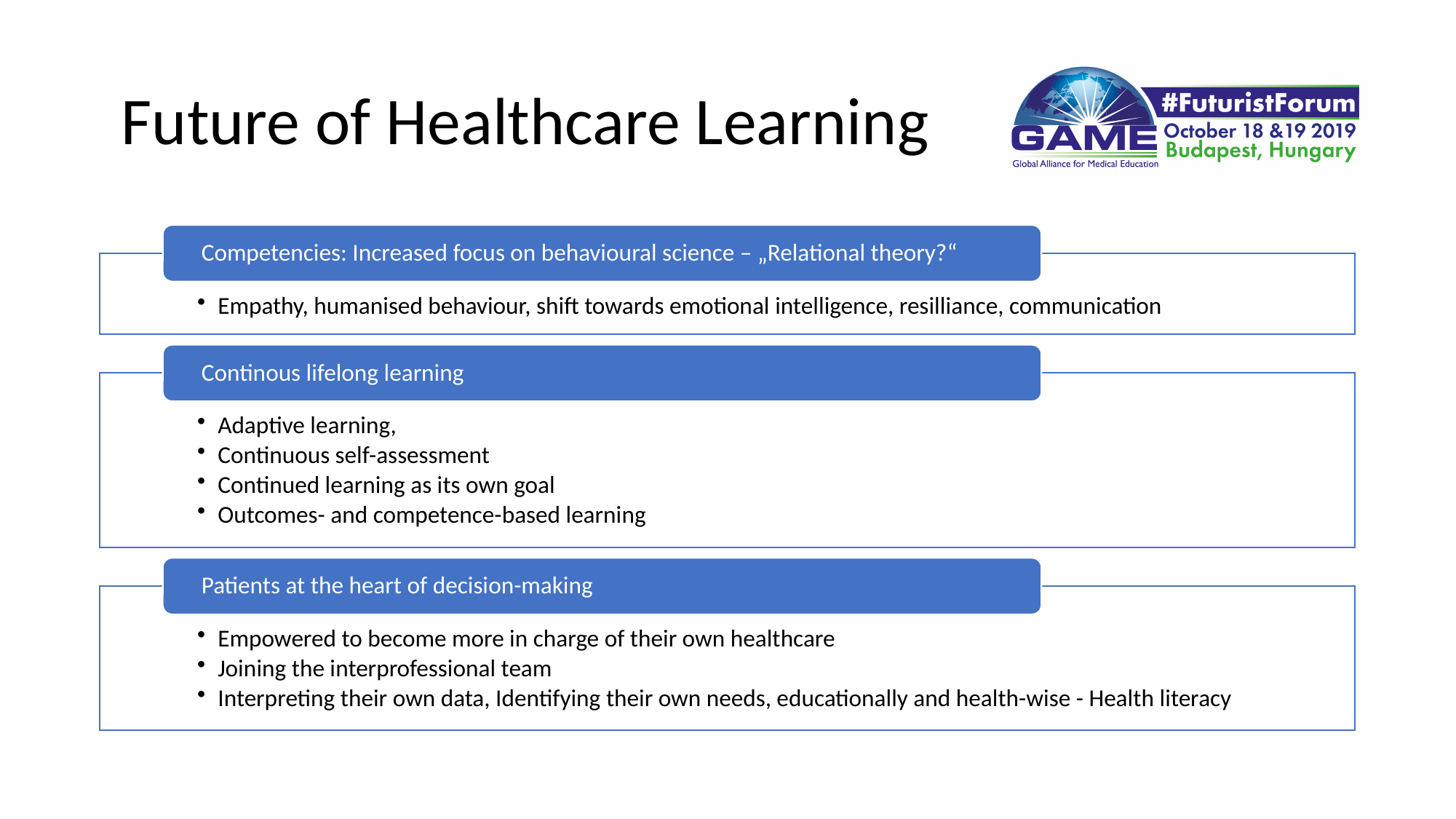

# Future of Healthcare Learning
Empathy, humanised behaviour, shift towards emotional intelligence, resilliance, communication
Competencies: Increased focus on behavioural science – „Relational theory?“
Adaptive learning,
Continuous self-assessment
Continued learning as its own goal
Outcomes- and competence-based learning
Continous lifelong learning
Empowered to become more in charge of their own healthcare
Joining the interprofessional team
Interpreting their own data, Identifying their own needs, educationally and health-wise - Health literacy
Patients at the heart of decision-making